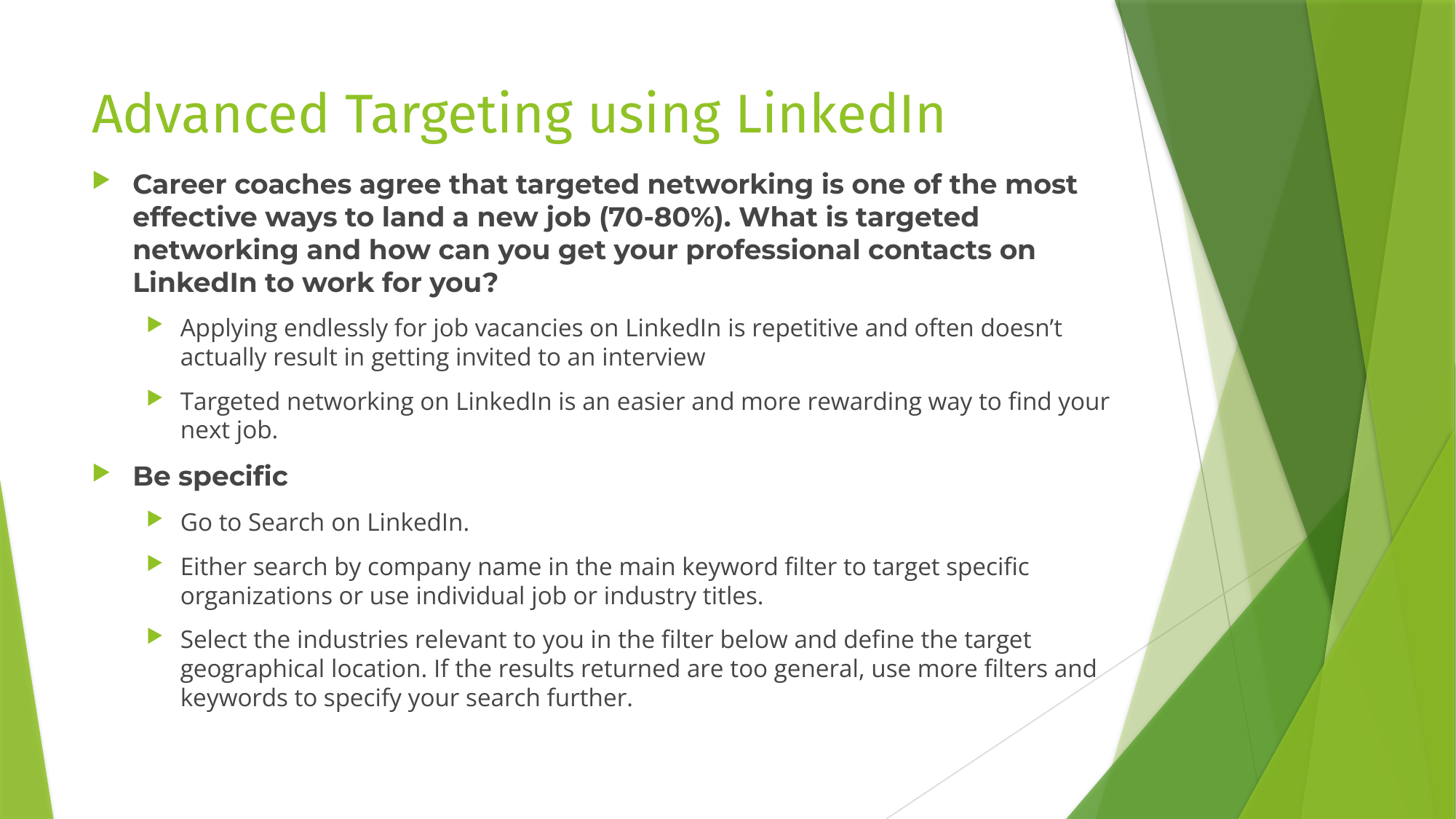

# Advanced Targeting using LinkedIn
Career coaches agree that targeted networking is one of the most effective ways to land a new job (70-80%). What is targeted networking and how can you get your professional contacts on LinkedIn to work for you?
Applying endlessly for job vacancies on LinkedIn is repetitive and often doesn’t actually result in getting invited to an interview
Targeted networking on LinkedIn is an easier and more rewarding way to find your next job.
Be specific
Go to Search on LinkedIn.
Either search by company name in the main keyword filter to target specific organizations or use individual job or industry titles.
Select the industries relevant to you in the filter below and define the target geographical location. If the results returned are too general, use more filters and keywords to specify your search further.